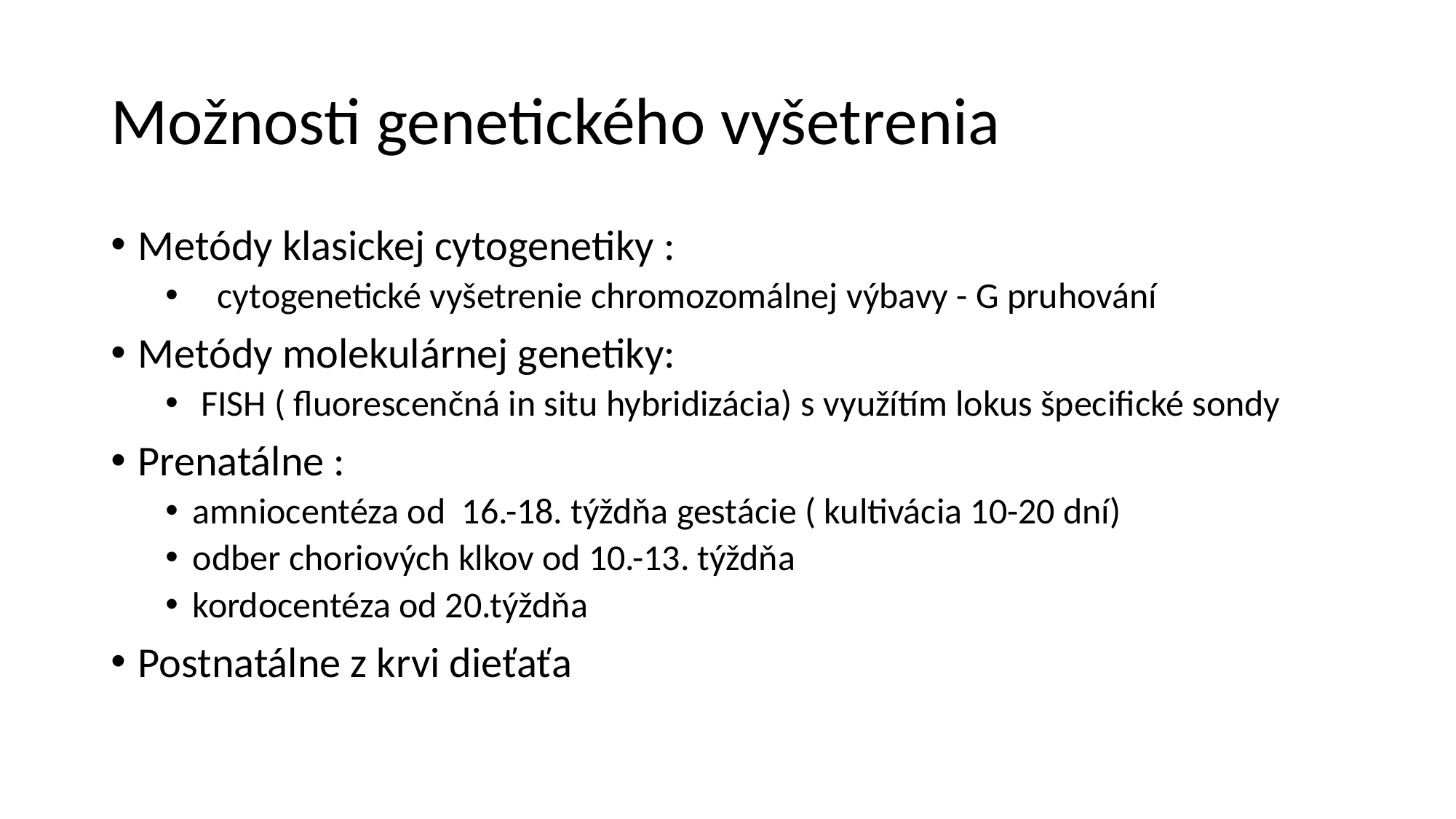

# Možnosti genetického vyšetrenia
Metódy klasickej cytogenetiky :
   cytogenetické vyšetrenie chromozomálnej výbavy - G pruhování
Metódy molekulárnej genetiky:
 FISH ( fluorescenčná in situ hybridizácia) s využítím lokus špecifické sondy
Prenatálne :
amniocentéza od  16.-18. týždňa gestácie ( kultivácia 10-20 dní)
odber choriových klkov od 10.-13. týždňa
kordocentéza od 20.týždňa
Postnatálne z krvi dieťaťa